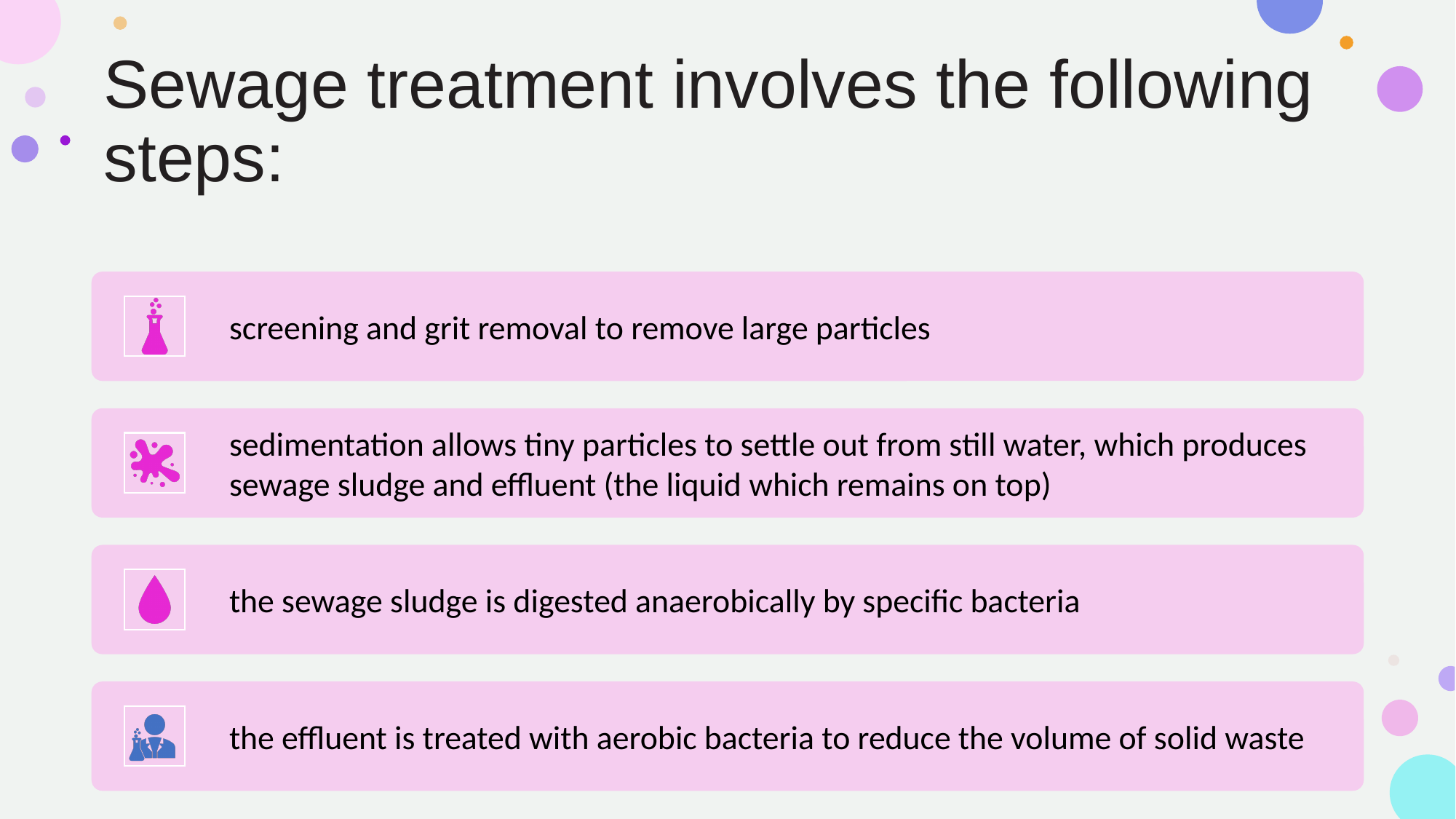

# Sewage treatment involves the following steps:
screening and grit removal to remove large particles
sedimentation allows tiny particles to settle out from still water, which produces sewage sludge and effluent (the liquid which remains on top)
the sewage sludge is digested anaerobically by specific bacteria
the effluent is treated with aerobic bacteria to reduce the volume of solid waste